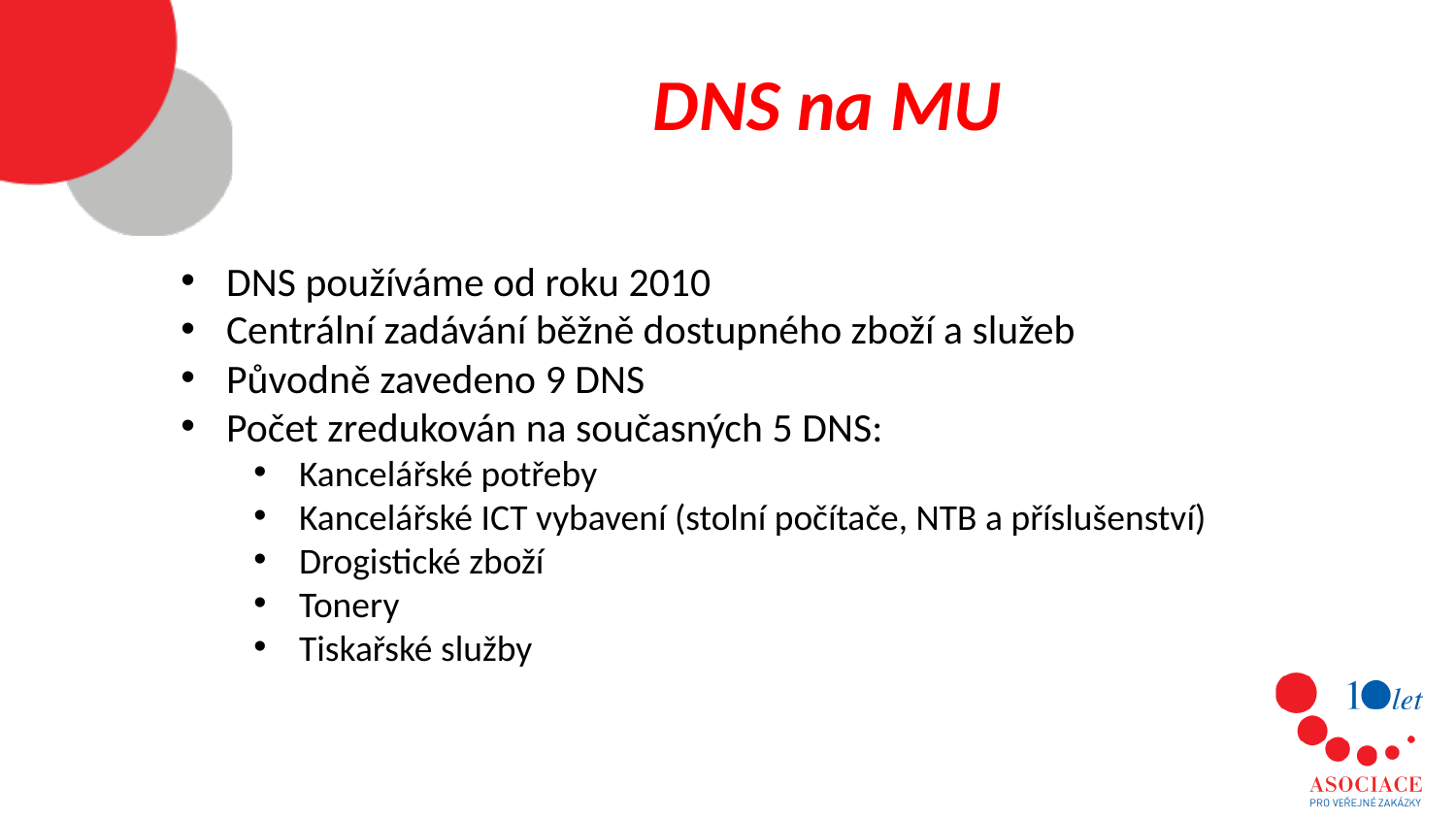

# DNS na MU
DNS používáme od roku 2010
Centrální zadávání běžně dostupného zboží a služeb
Původně zavedeno 9 DNS
Počet zredukován na současných 5 DNS:
Kancelářské potřeby
Kancelářské ICT vybavení (stolní počítače, NTB a příslušenství)
Drogistické zboží
Tonery
Tiskařské služby